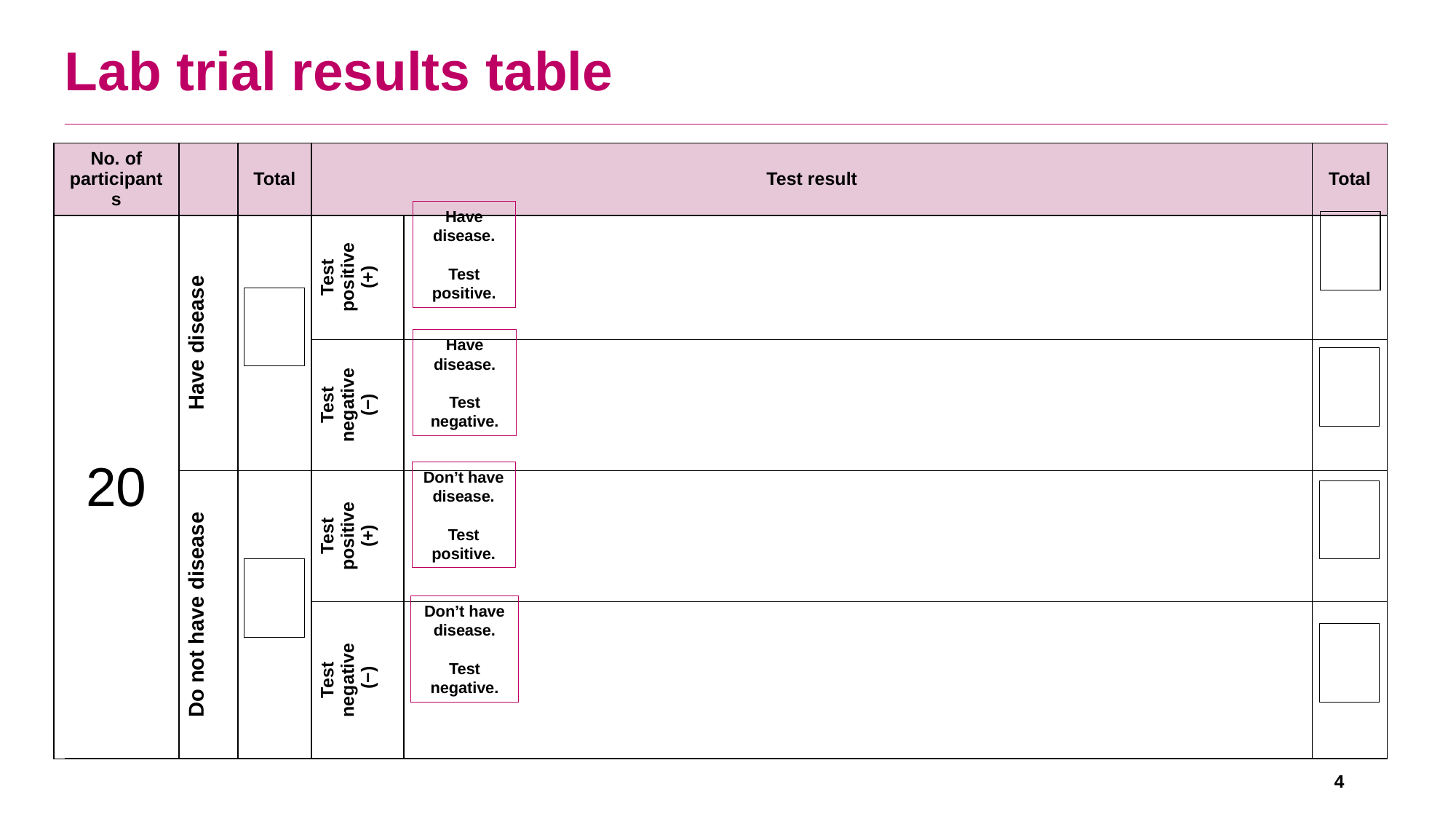

Lab trial results table
| No. of participants |  | Total | Test result |  | Total |
| --- | --- | --- | --- | --- | --- |
| 20 | Have disease |  | Test positive (+) |  |  |
|  |  |  | Test negative (−) |  |  |
|  | Do not have disease |  | Test positive (+) |  |  |
|  |  |  | Test negative (−) |  |  |
Have disease.

Test positive.

Have disease.

Test negative.

Don’t have disease.

Test positive.

Don’t have disease.

Test negative.

4